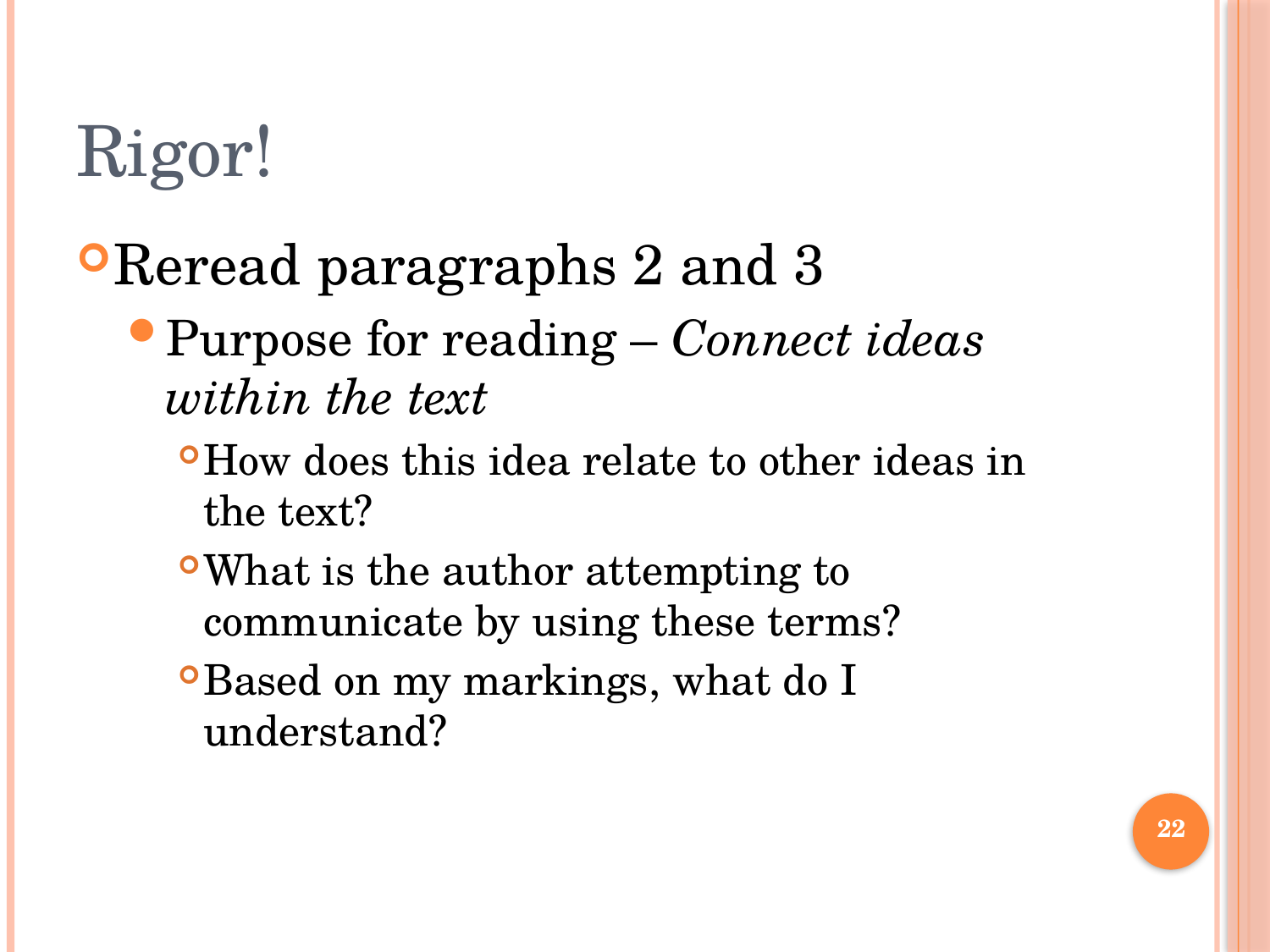

# Rigor!
Reread paragraphs 2 and 3
Purpose for reading – Connect ideas within the text
How does this idea relate to other ideas in the text?
What is the author attempting to communicate by using these terms?
Based on my markings, what do I understand?

22